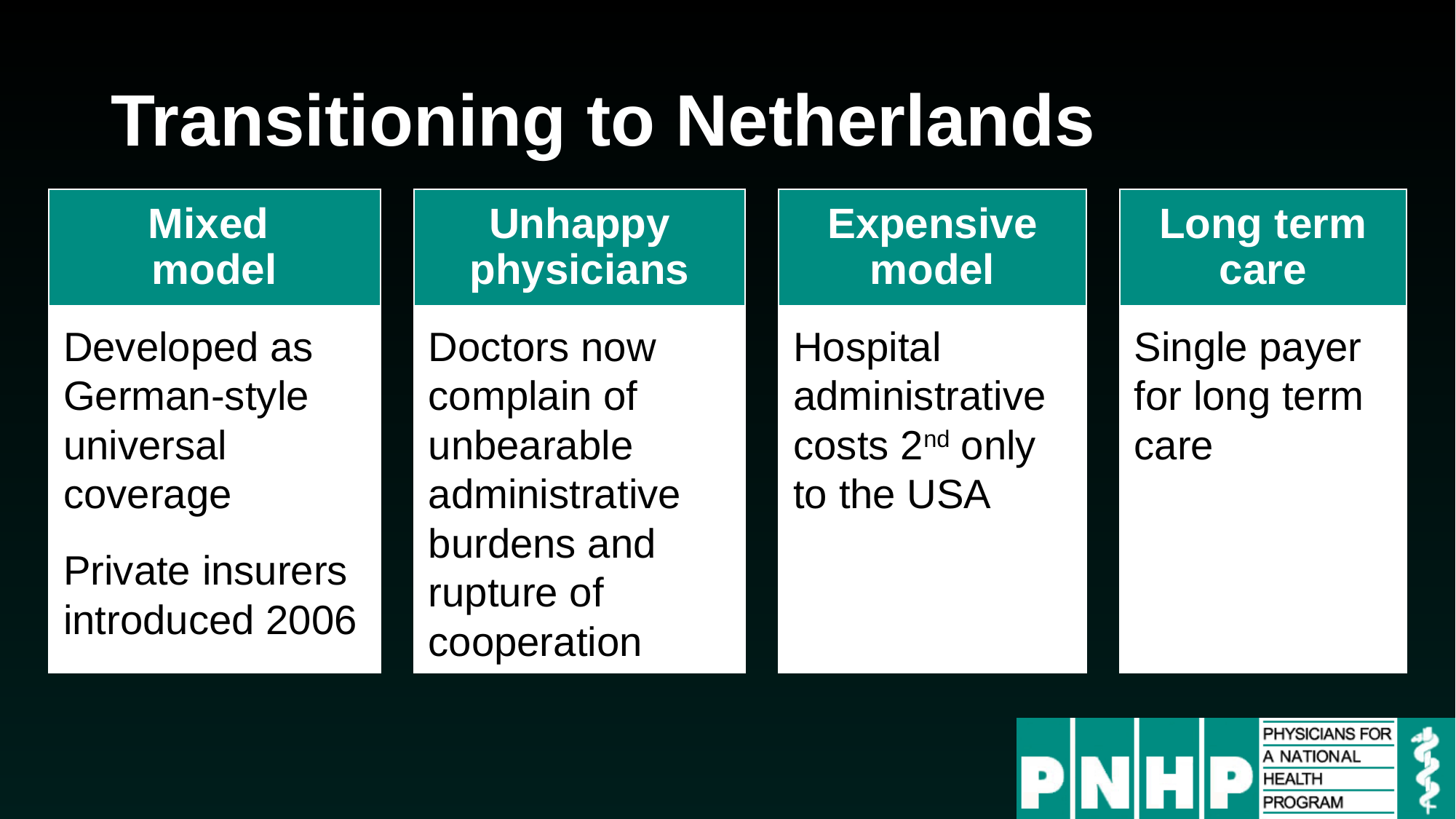

# Transitioning to Netherlands
Mixed
model
Unhappy physicians
Expensive model
Long term care
Developed as German-style universal coverage
Private insurers introduced 2006
Doctors now complain of unbearable administrative burdens and rupture of cooperation
Hospital administrative costs 2nd only to the USA
Single payer for long term care